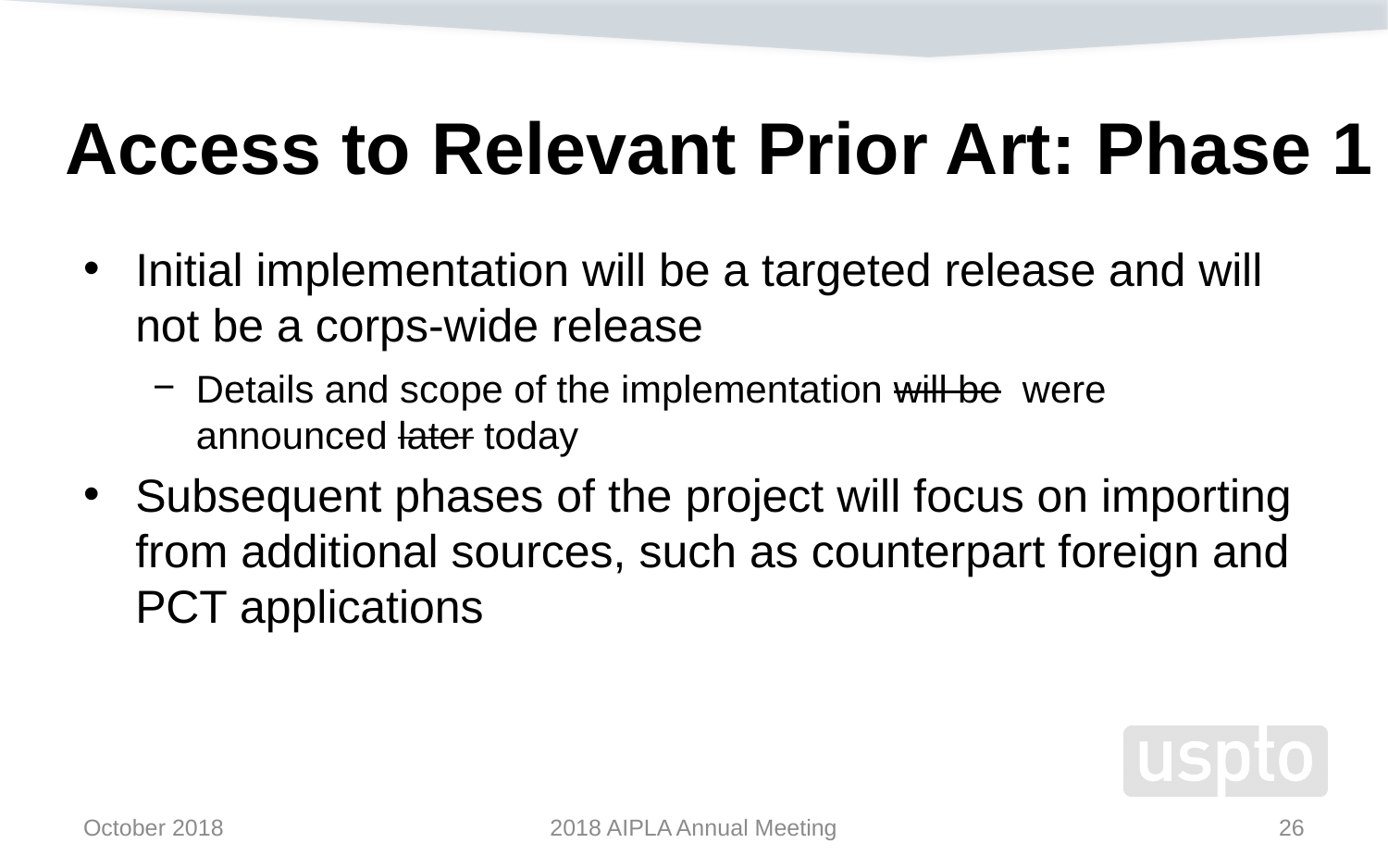

Access to Relevant Prior Art: Phase 1
Initial implementation will be a targeted release and will not be a corps-wide release
Details and scope of the implementation will be  were announced later today
Subsequent phases of the project will focus on importing from additional sources, such as counterpart foreign and PCT applications

October 2018
2018 AIPLA Annual Meeting
26